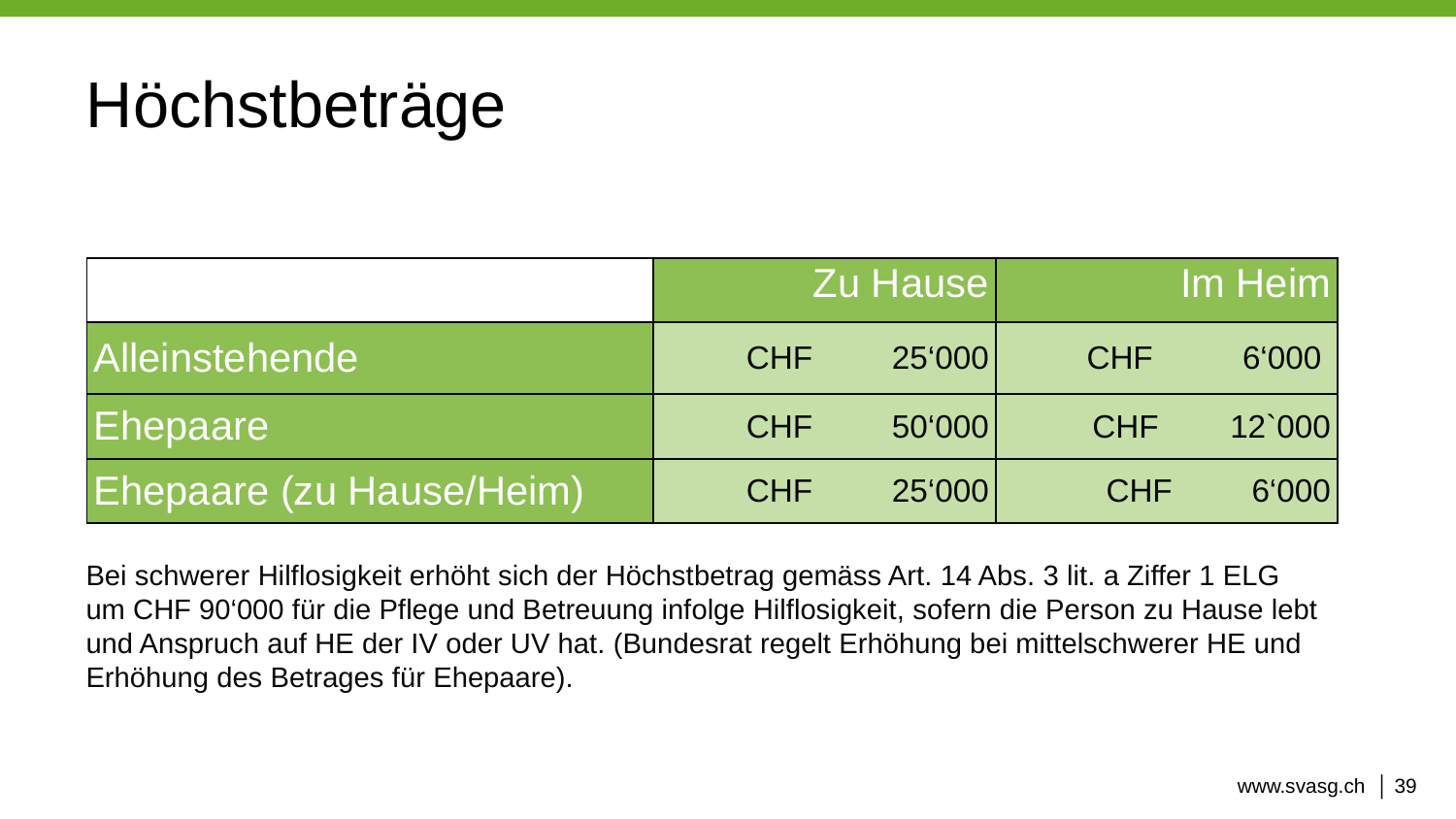

# Höchstbeträge
|  | Zu Hause | Im Heim |
| --- | --- | --- |
| Alleinstehende | CHF 25‘000 | CHF 6‘000 |
| Ehepaare | CHF 50‘000 | CHF 12`000 |
| Ehepaare (zu Hause/Heim) | CHF 25‘000 | CHF 6‘000 |
Bei schwerer Hilflosigkeit erhöht sich der Höchstbetrag gemäss Art. 14 Abs. 3 lit. a Ziffer 1 ELG um CHF 90‘000 für die Pflege und Betreuung infolge Hilflosigkeit, sofern die Person zu Hause lebt und Anspruch auf HE der IV oder UV hat. (Bundesrat regelt Erhöhung bei mittelschwerer HE und Erhöhung des Betrages für Ehepaare).